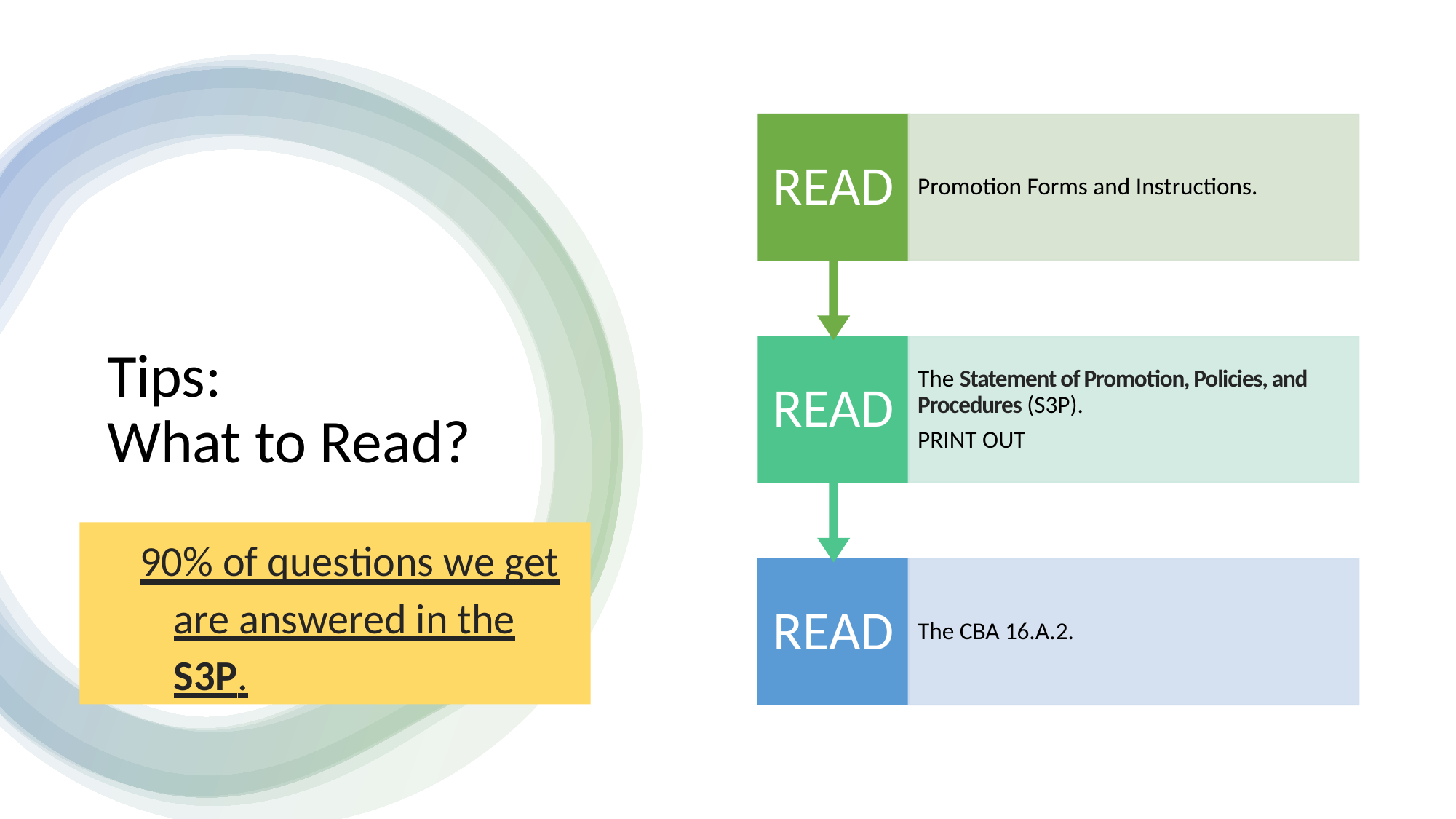

READ
The CBA 16.A.2.
READ
The Statement of Promotion, Policies, and Procedures (S3P).
PRINT OUT
READ
Promotion Forms and Instructions.
# Tips: What to Read?
90% of questions we get are answered in the S3P.